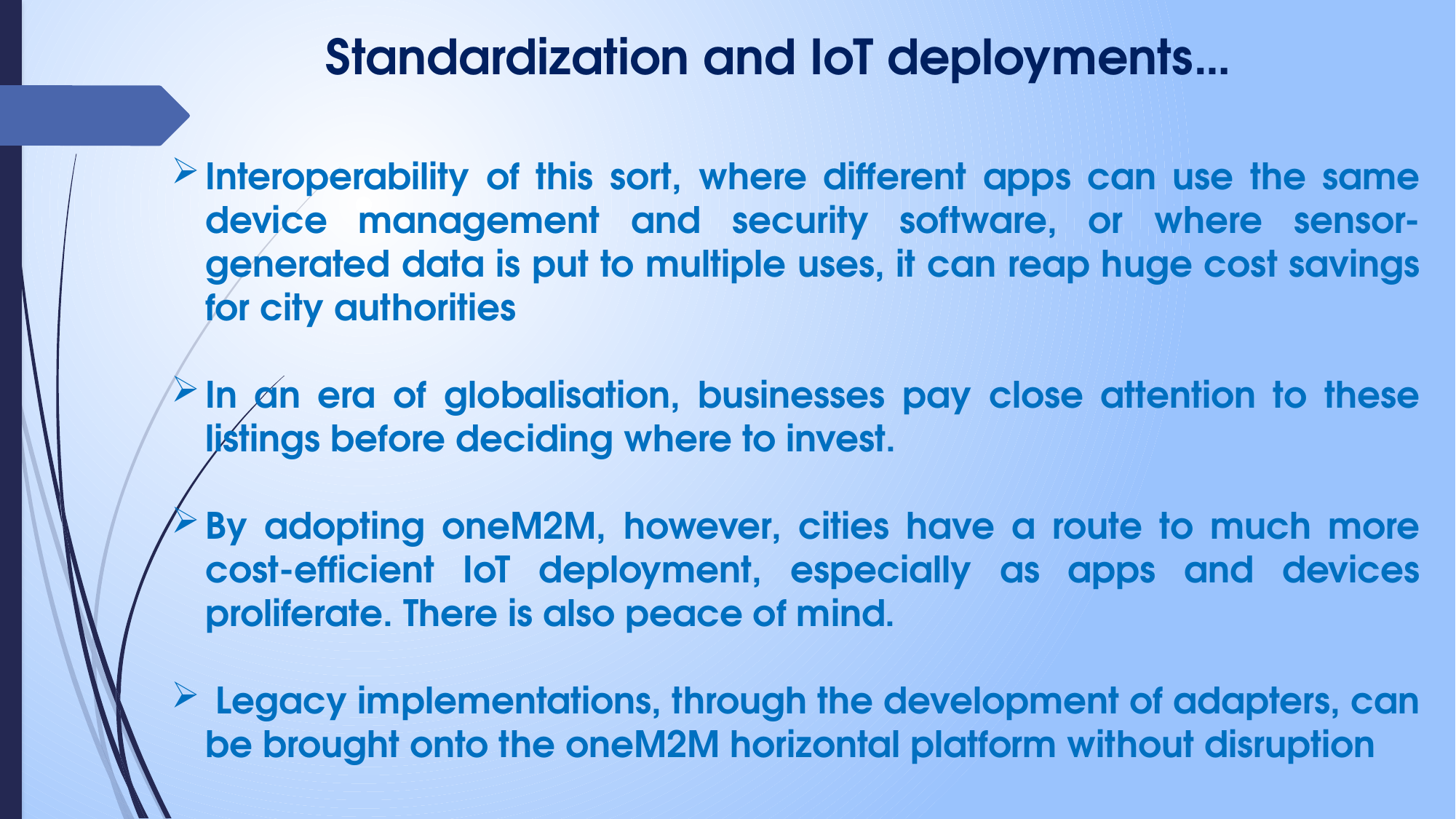

# Standardization and IoT deployments…
Interoperability of this sort, where different apps can use the same device management and security software, or where sensor-generated data is put to multiple uses, it can reap huge cost savings for city authorities

In an era of globalisation, businesses pay close attention to these listings before deciding where to invest.

By adopting oneM2M, however, cities have a route to much more cost-efficient IoT deployment, especially as apps and devices proliferate. There is also peace of mind.

 Legacy implementations, through the development of adapters, can be brought onto the oneM2M horizontal platform without disruption